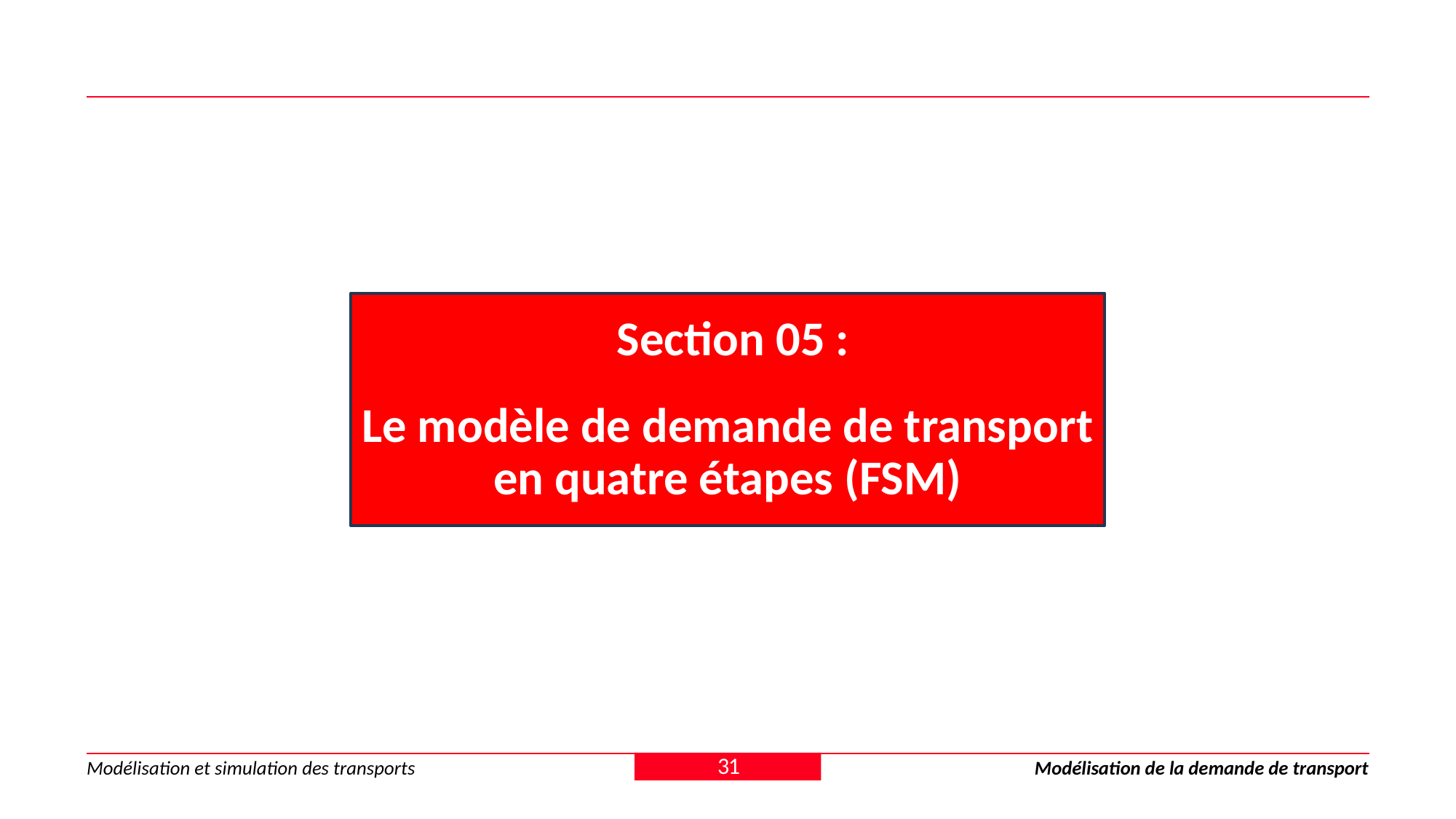

Section 05 :
Le modèle de demande de transport en quatre étapes (FSM)